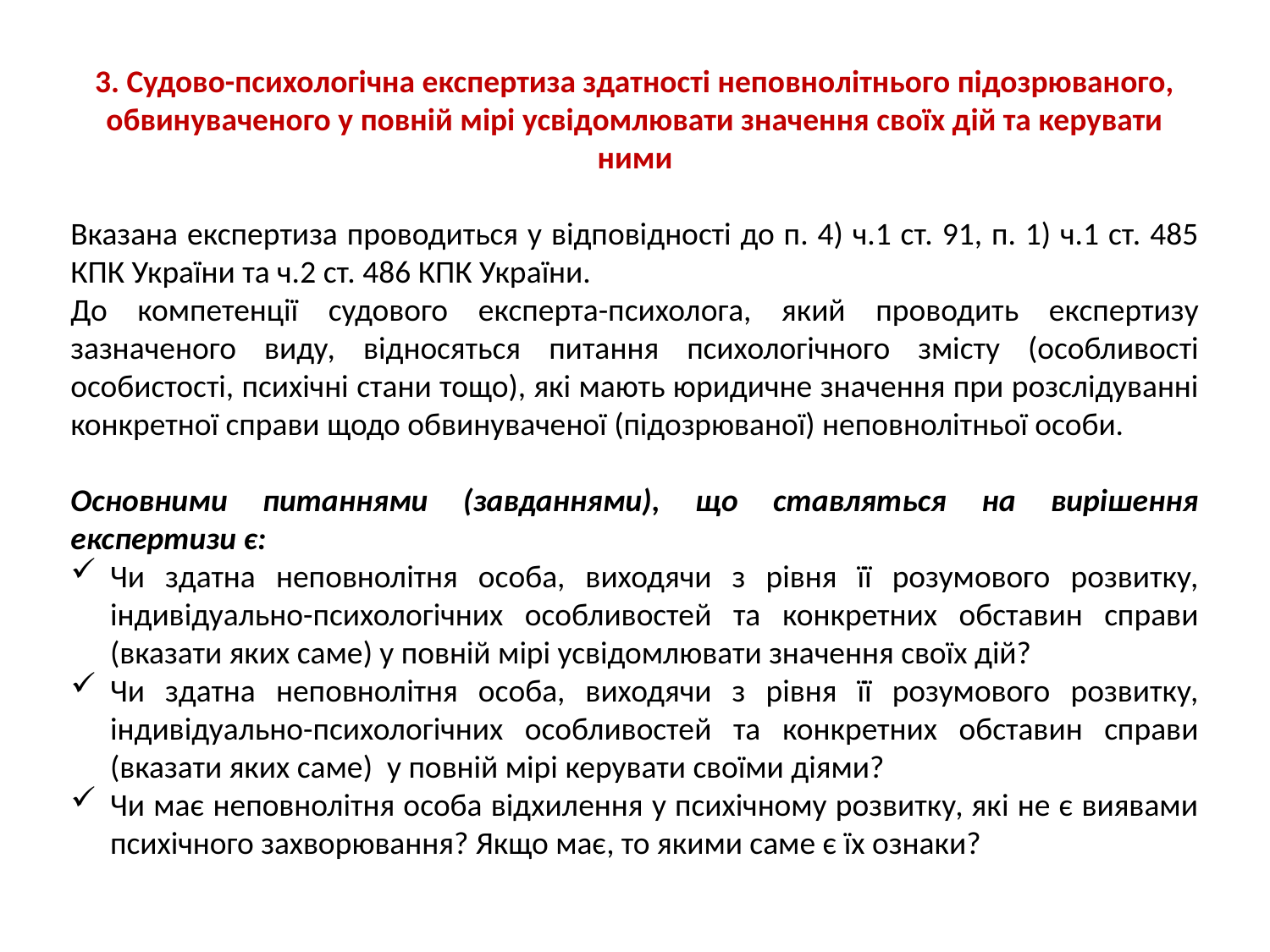

3. Судово-психологічна експертиза здатності неповнолітнього підозрюваного, обвинуваченого у повній мірі усвідомлювати значення своїх дій та керувати ними

Вказана експертиза проводиться у відповідності до п. 4) ч.1 ст. 91, п. 1) ч.1 ст. 485 КПК України та ч.2 ст. 486 КПК України.
До компетенції судового експерта-психолога, який проводить експертизу зазначеного виду, відносяться питання психологічного змісту (особливості особистості, психічні стани тощо), які мають юридичне значення при розслідуванні конкретної справи щодо обвинуваченої (підозрюваної) неповнолітньої особи.

Основними питаннями (завданнями), що ставляться на вирішення експертизи є:
Чи здатна неповнолітня особа, виходячи з рівня її розумового розвитку, індивідуально-психологічних особливостей та конкретних обставин справи (вказати яких саме) у повній мірі усвідомлювати значення своїх дій?
Чи здатна неповнолітня особа, виходячи з рівня її розумового розвитку, індивідуально-психологічних особливостей та конкретних обставин справи (вказати яких саме)  у повній мірі керувати своїми діями?
Чи має неповнолітня особа відхилення у психічному розвитку, які не є виявами психічного захворювання? Якщо має, то якими саме є їх ознаки?